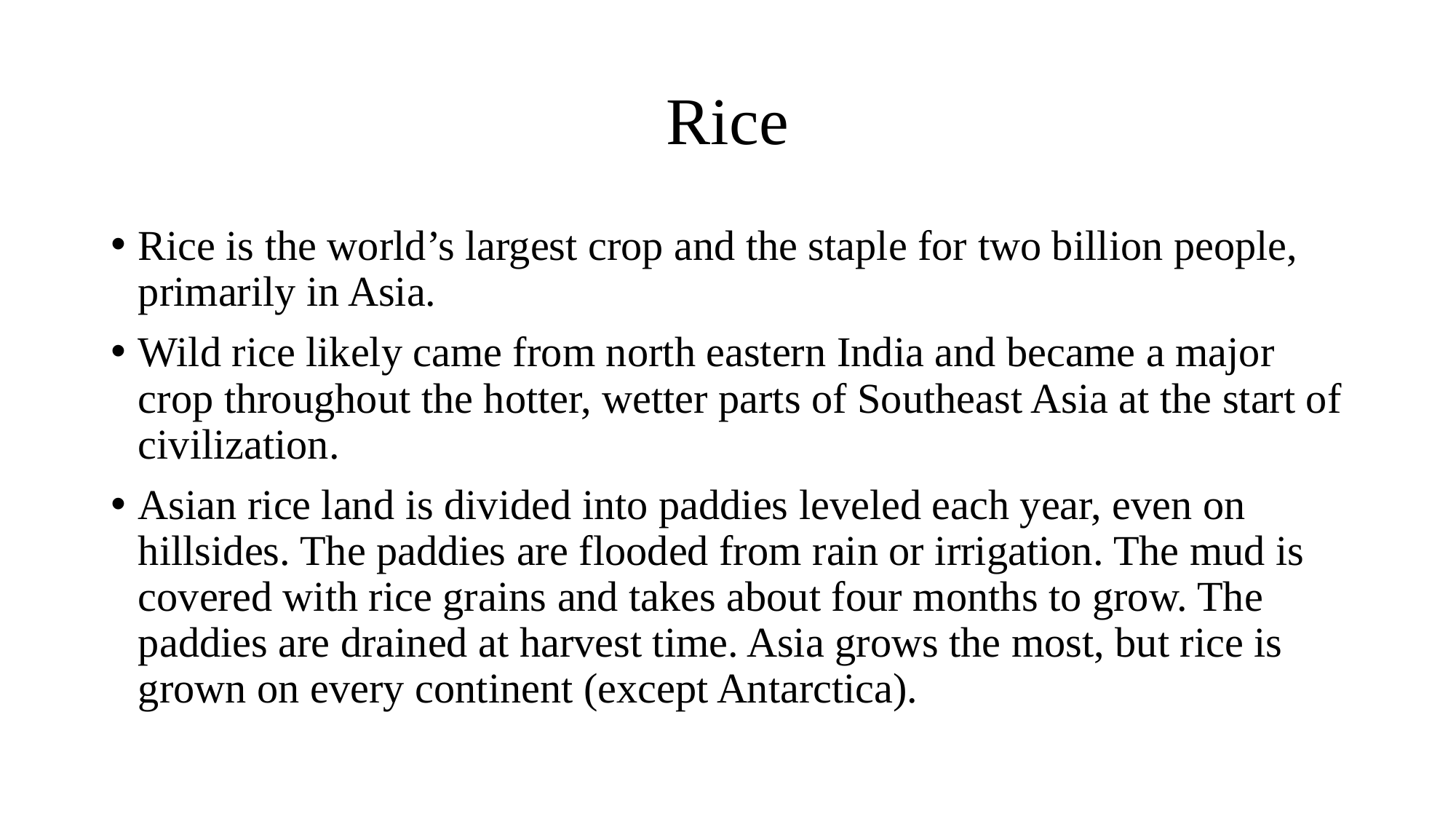

# Rice
Rice is the world’s largest crop and the staple for two billion people, primarily in Asia.
Wild rice likely came from north eastern India and became a major crop throughout the hotter, wetter parts of Southeast Asia at the start of civilization.
Asian rice land is divided into paddies leveled each year, even on hillsides. The paddies are flooded from rain or irrigation. The mud is covered with rice grains and takes about four months to grow. The paddies are drained at harvest time. Asia grows the most, but rice is grown on every continent (except Antarctica).